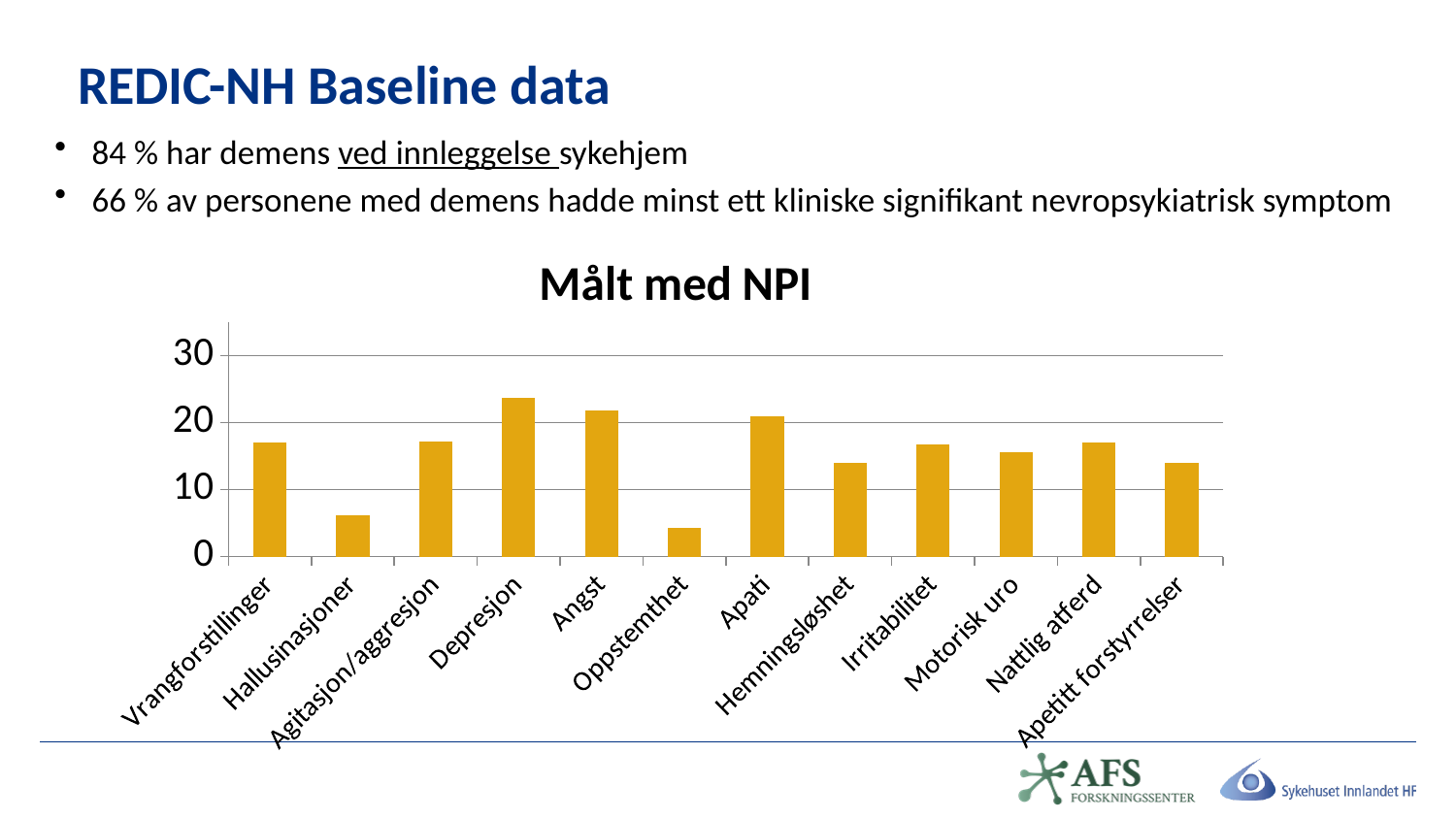

# REDIC-NH Baseline data
84 % har demens ved innleggelse sykehjem
66 % av personene med demens hadde minst ett kliniske signifikant nevropsykiatrisk symptom

### Chart:

| Category | Målt med NPI |
|---|---|
| Vrangforstillinger | 17.1 |
| Hallusinasjoner | 6.2 |
| Agitasjon/aggresjon | 17.2 |
| Depresjon | 23.7 |
| Angst | 21.8 |
| Oppstemthet | 4.3 |
| Apati | 21.0 |
| Hemningsløshet | 14.0 |
| Irritabilitet | 16.7 |
| Motorisk uro | 15.6 |
| Nattlig atferd | 17.1 |
| Apetitt forstyrrelser | 14.0 |